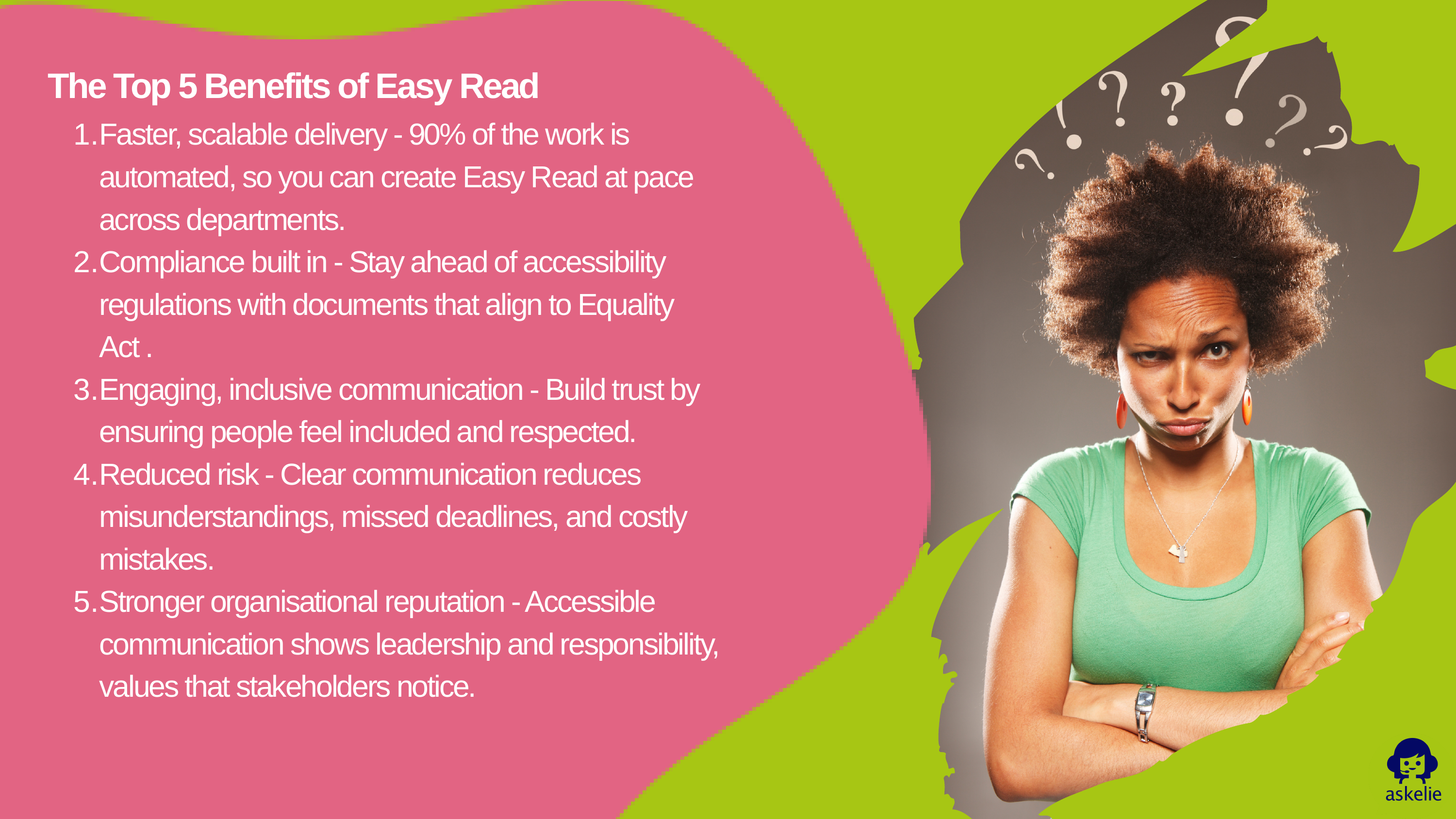

The Top 5 Benefits of Easy Read
Faster, scalable delivery - 90% of the work is automated, so you can create Easy Read at pace across departments.
Compliance built in - Stay ahead of accessibility regulations with documents that align to Equality Act .
Engaging, inclusive communication - Build trust by ensuring people feel included and respected.
Reduced risk - Clear communication reduces misunderstandings, missed deadlines, and costly mistakes.
Stronger organisational reputation - Accessible communication shows leadership and responsibility, values that stakeholders notice.